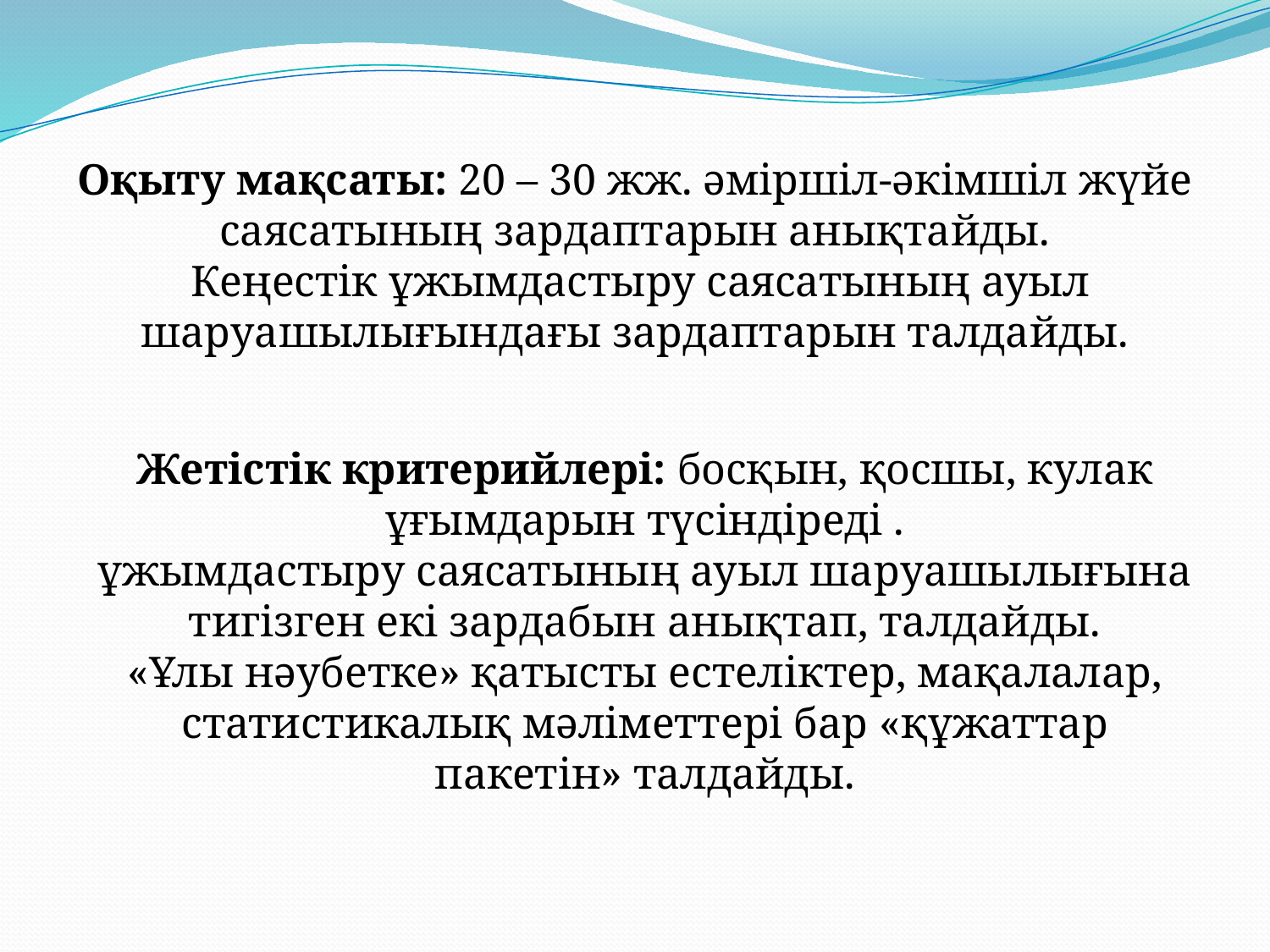

Оқыту мақсаты: 20 – 30 жж. әміршіл-әкімшіл жүйе саясатының зардаптарын анықтайды.
 Кеңестік ұжымдастыру саясатының ауыл шаруашылығындағы зардаптарын талдайды.
Жетістік критерийлері: босқын, қосшы, кулак ұғымдарын түсіндіреді .
ұжымдастыру саясатының ауыл шаруашылығына тигізген екі зардабын анықтап, талдайды.
«Ұлы нәубетке» қатысты естеліктер, мақалалар, статистикалық мәліметтері бар «құжаттар пакетін» талдайды.